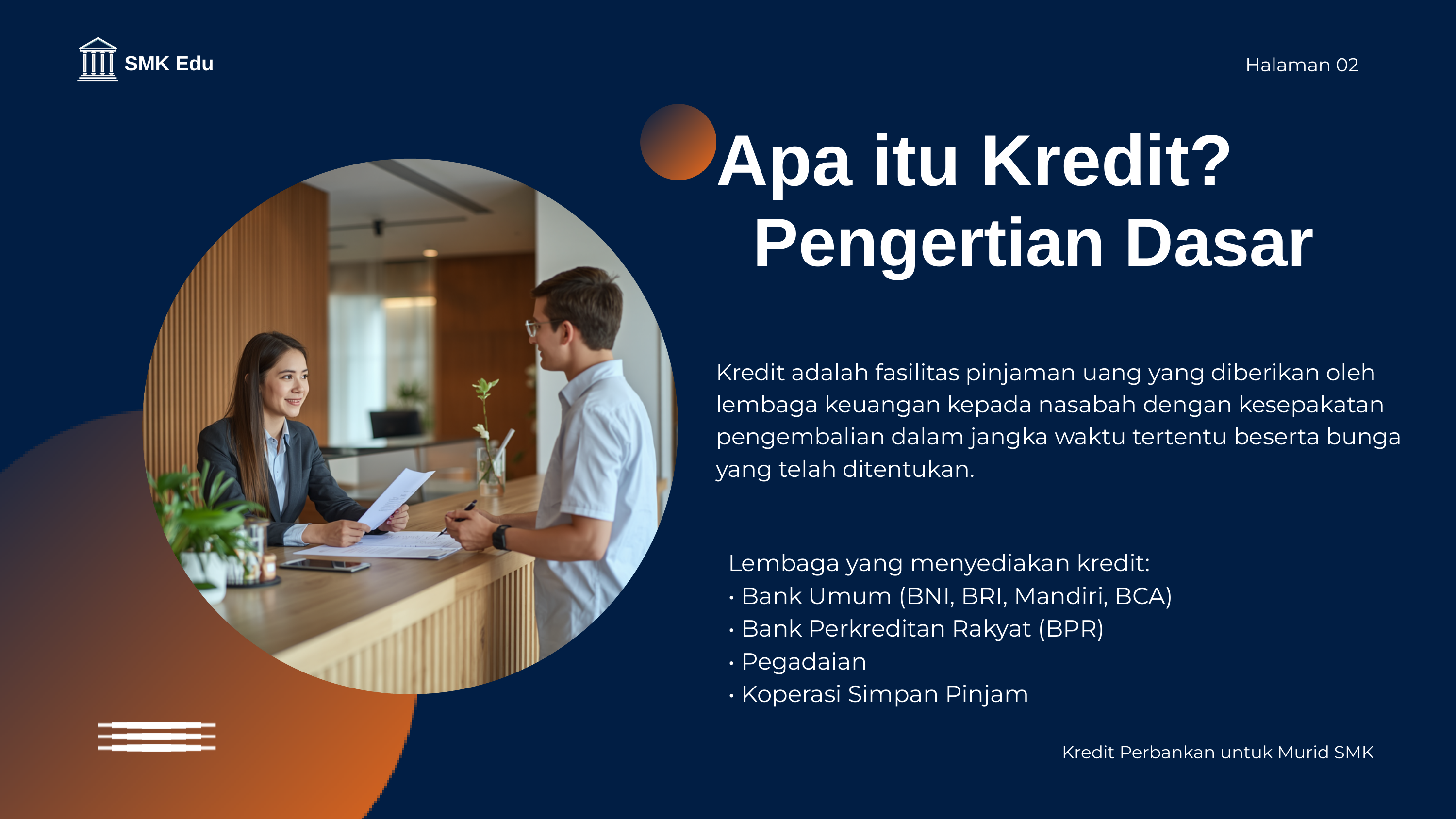

SMK Edu
Halaman 02

Apa itu Kredit?

Pengertian Dasar
Kredit adalah fasilitas pinjaman uang yang diberikan oleh lembaga keuangan kepada nasabah dengan kesepakatan pengembalian dalam jangka waktu tertentu beserta bunga yang telah ditentukan.

Lembaga yang menyediakan kredit:
• Bank Umum (BNI, BRI, Mandiri, BCA)
• Bank Perkreditan Rakyat (BPR)
• Pegadaian
• Koperasi Simpan Pinjam

Kredit Perbankan untuk Murid SMK